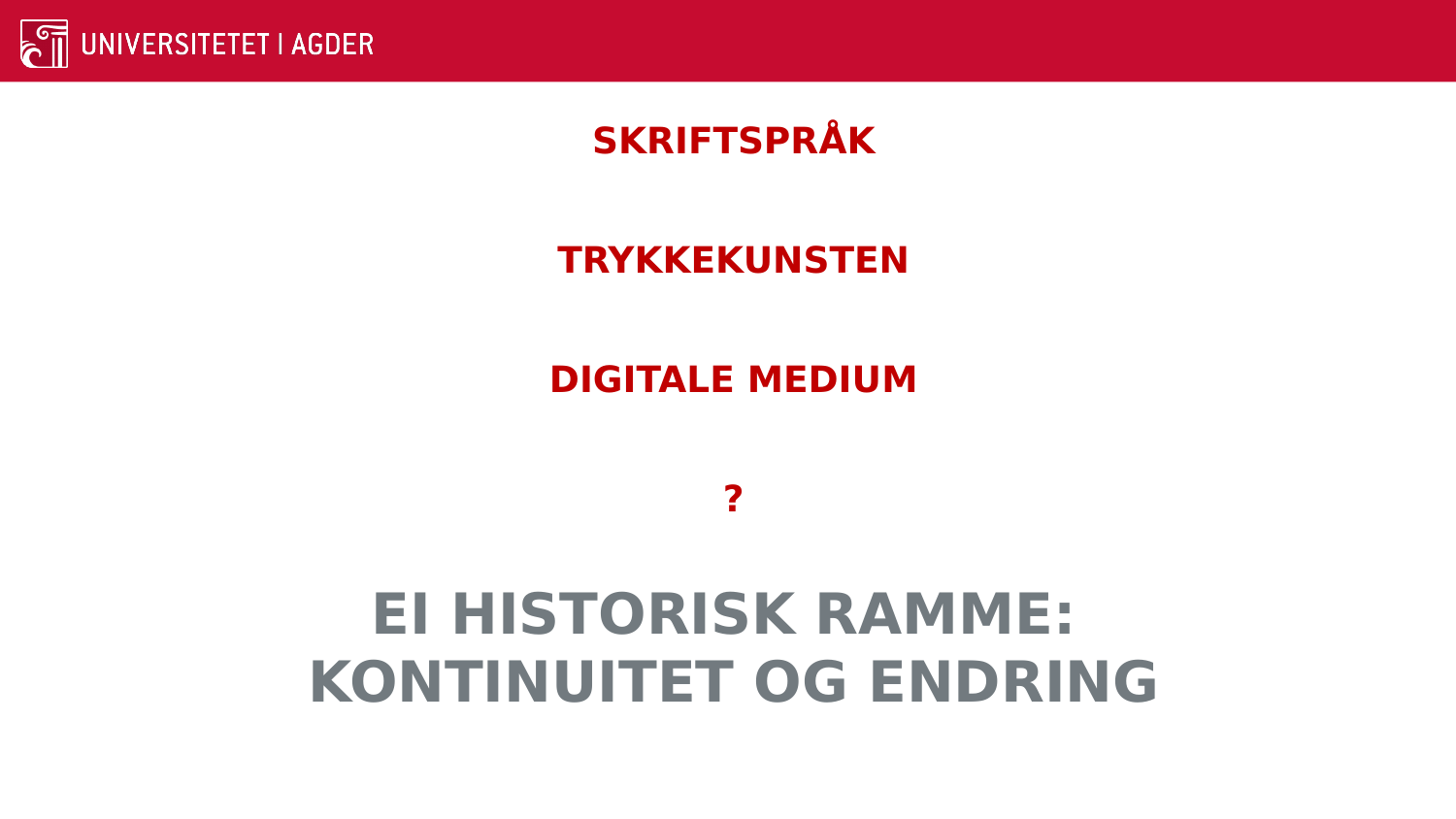

SKRIFTSPRÅK

TRYKKEKUNSTEN

DIGITALE MEDIUM

?
# Ei historisk ramme: Kontinuitet og endring